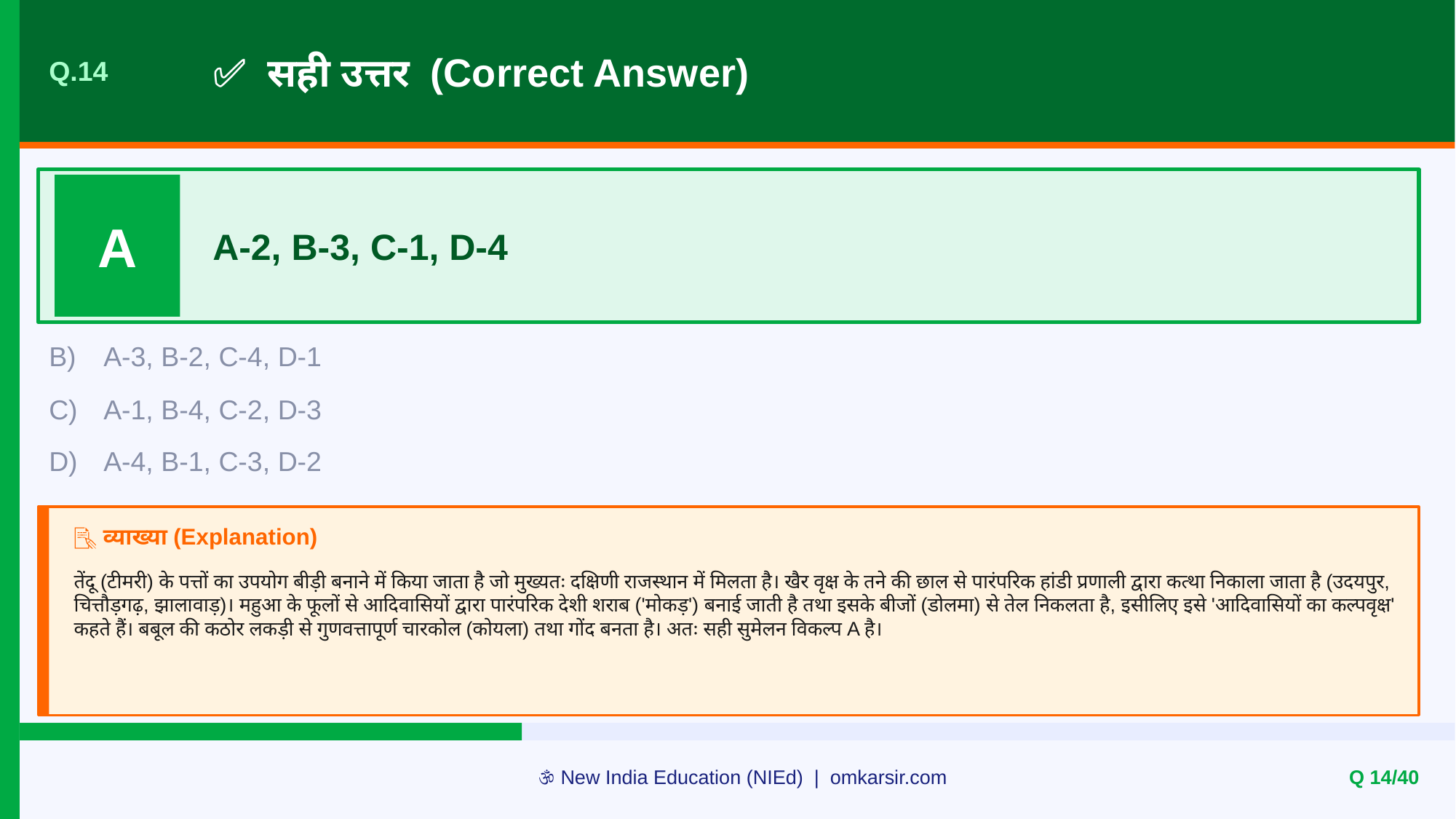

✅  सही उत्तर  (Correct Answer)
Q.14

A
A-2, B-3, C-1, D-4
B)
A-3, B-2, C-4, D-1
C)
A-1, B-4, C-2, D-3
D)
A-4, B-1, C-3, D-2

📝 व्याख्या (Explanation)
तेंदू (टीमरी) के पत्तों का उपयोग बीड़ी बनाने में किया जाता है जो मुख्यतः दक्षिणी राजस्थान में मिलता है। खैर वृक्ष के तने की छाल से पारंपरिक हांडी प्रणाली द्वारा कत्था निकाला जाता है (उदयपुर, चित्तौड़गढ़, झालावाड़)। महुआ के फूलों से आदिवासियों द्वारा पारंपरिक देशी शराब ('मोकड़') बनाई जाती है तथा इसके बीजों (डोलमा) से तेल निकलता है, इसीलिए इसे 'आदिवासियों का कल्पवृक्ष' कहते हैं। बबूल की कठोर लकड़ी से गुणवत्तापूर्ण चारकोल (कोयला) तथा गोंद बनता है। अतः सही सुमेलन विकल्प A है।

🕉️ New India Education (NIEd)  |  omkarsir.com
Q 14/40